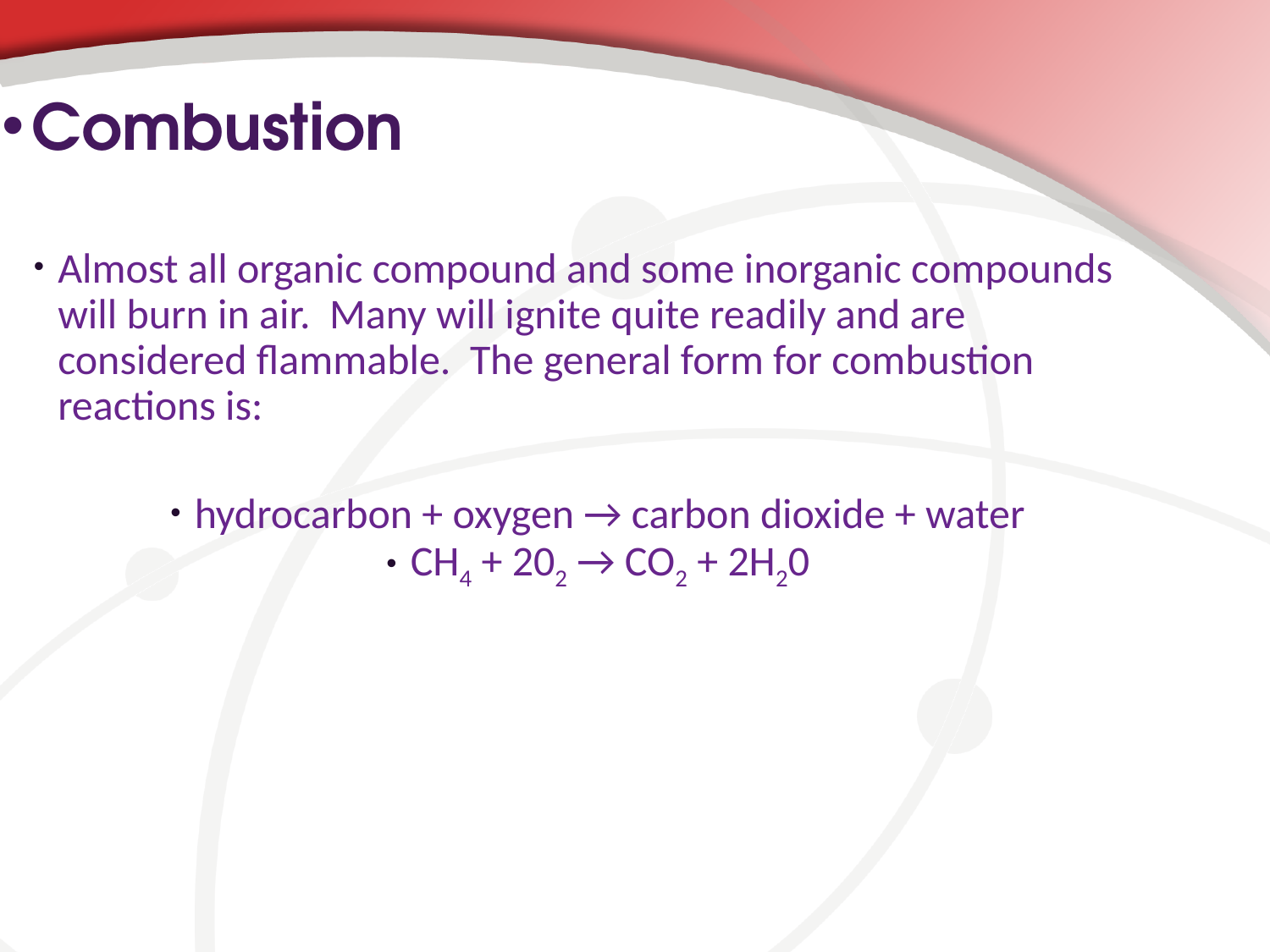

# Combustion

Almost all organic compound and some inorganic compounds will burn in air.  Many will ignite quite readily and are considered flammable.  The general form for combustion reactions is:

hydrocarbon + oxygen → carbon dioxide + water
CH4 + 202 → CO2 + 2H20